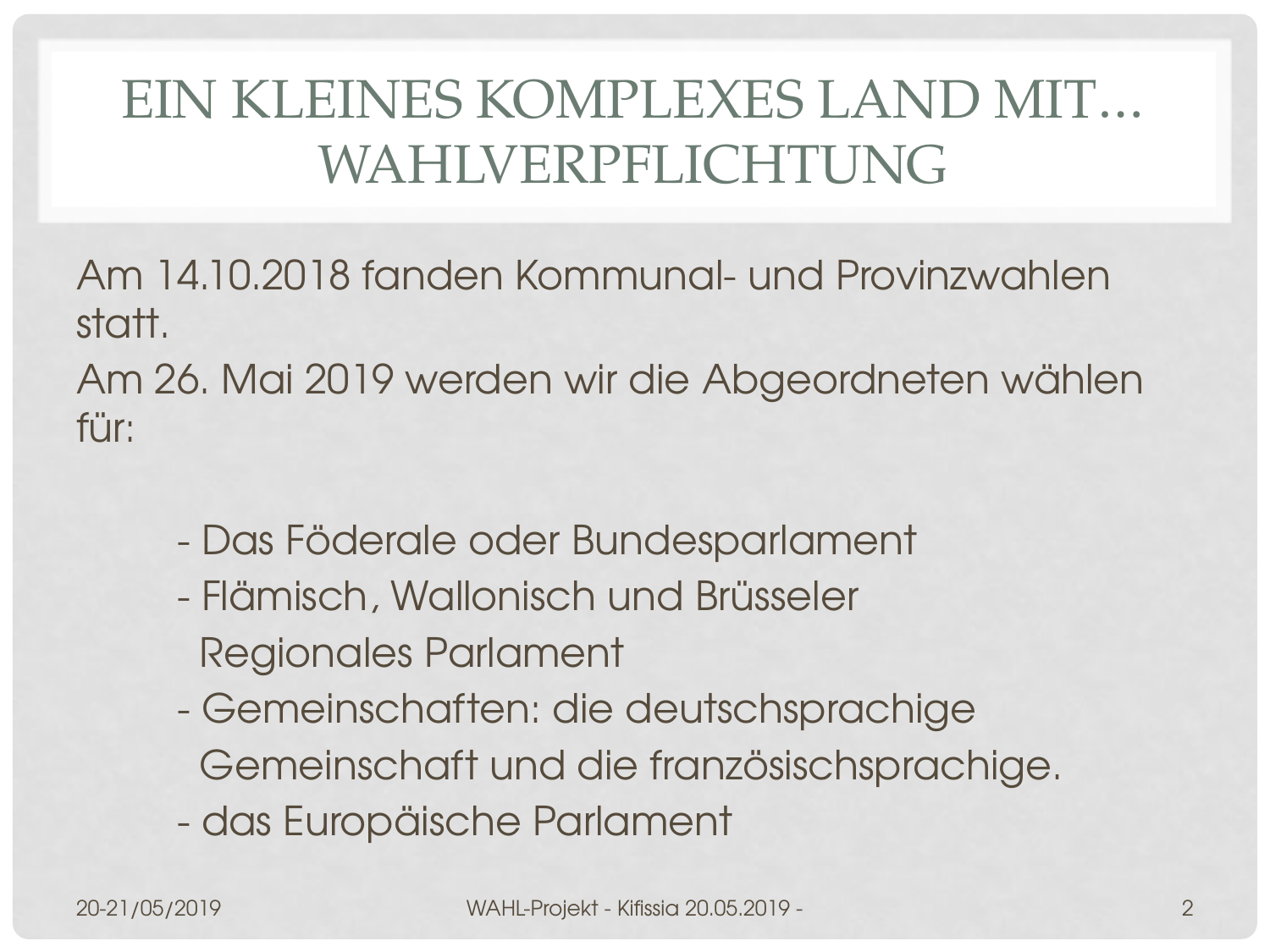

# ein kleines komplexes Land mit… Wahlverpflichtung
Am 14.10.2018 fanden Kommunal- und Provinzwahlen statt.
Am 26. Mai 2019 werden wir die Abgeordneten wählen für:

         - Das Föderale oder Bundesparlament
         - Flämisch, Wallonisch und Brüsseler
           Regionales Parlament
         - Gemeinschaften: die deutschsprachige
           Gemeinschaft und die französischsprachige.
         - das Europäische Parlament
20-21/05/2019
WAHL-Projekt - Kifissia 20.05.2019 -
2